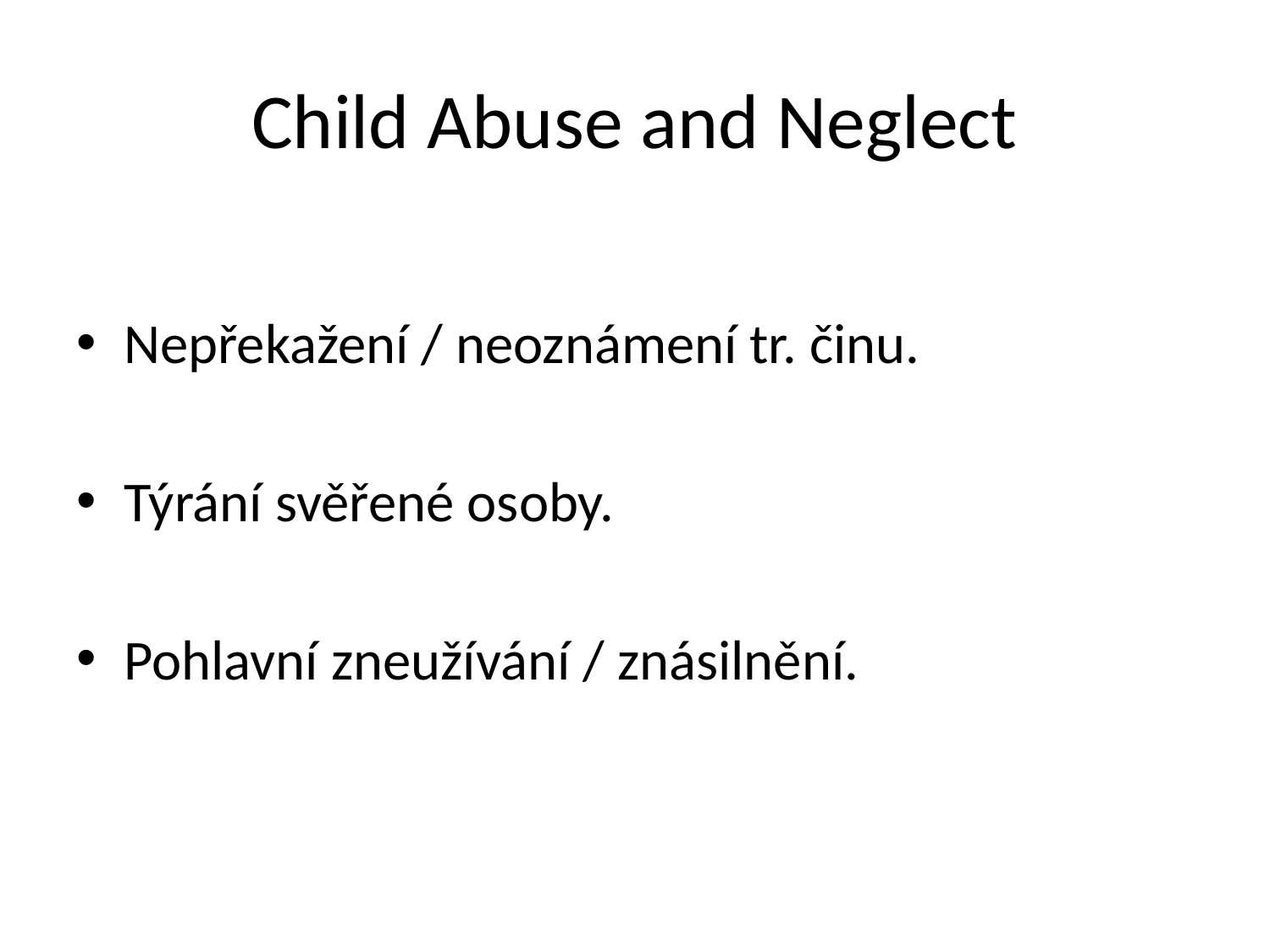

# Child Abuse and Neglect

Nepřekažení / neoznámení tr. činu.

Týrání svěřené osoby.

Pohlavní zneužívání / znásilnění.